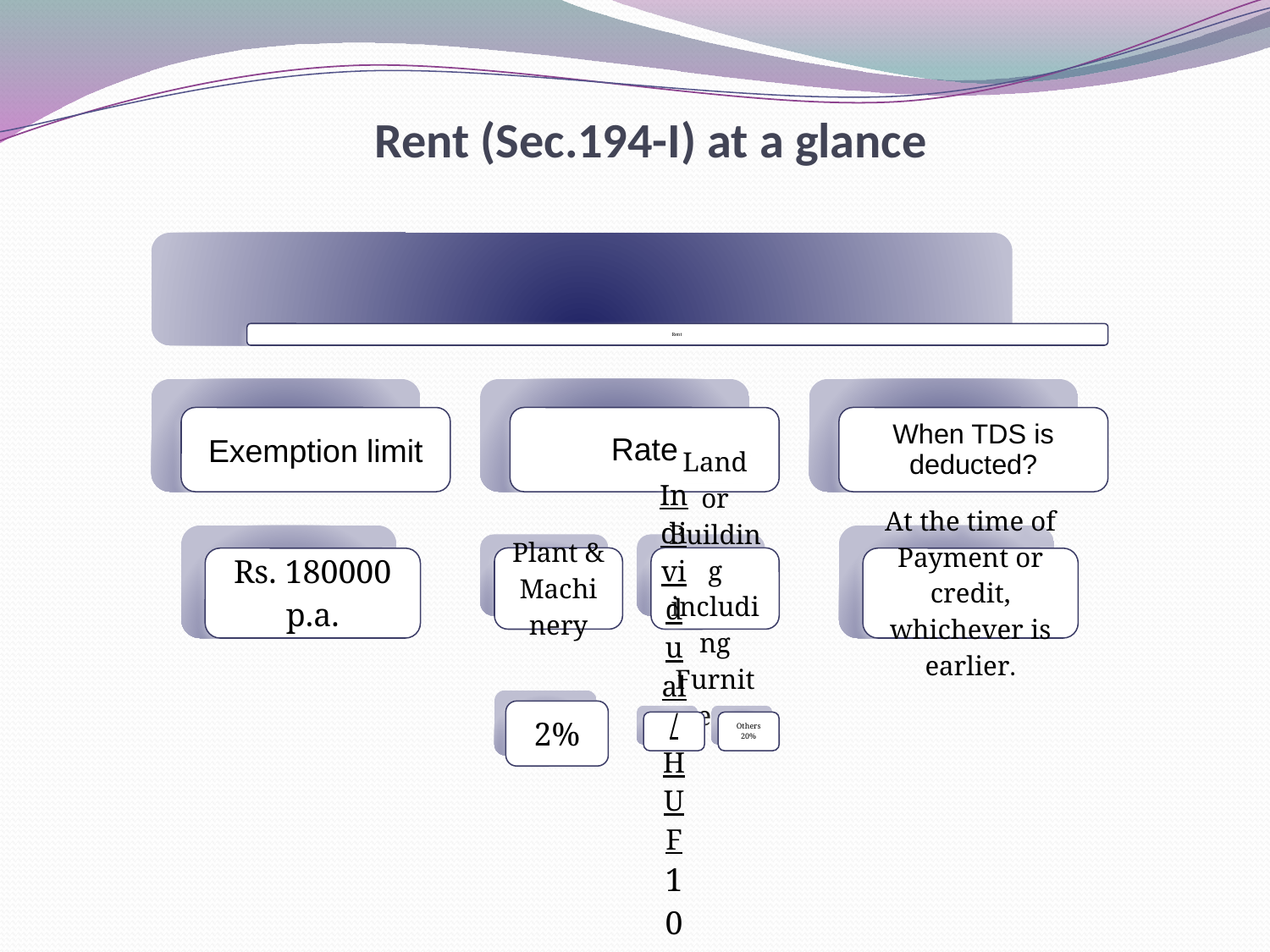

Rent (Sec.194-I) at a glance
Rent
Exemption limit
Rate
Rs. 180000 p.a.
At the time of Payment or credit, whichever is earlier.
When TDS is deducted?
Plant & Machinery
2%
Others
20%